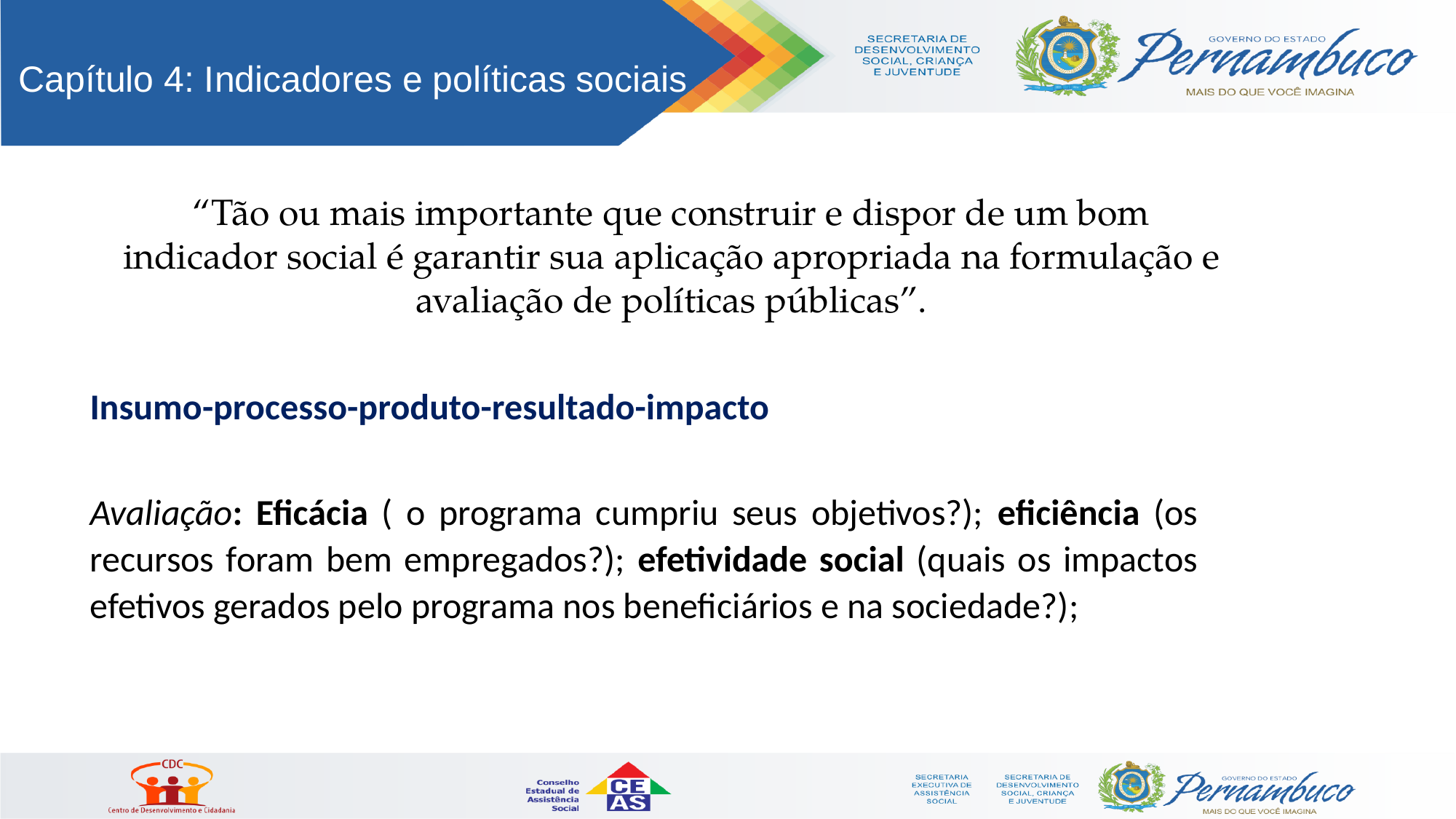

Capítulo 4: Indicadores e políticas sociais
“Tão ou mais importante que construir e dispor de um bom indicador social é garantir sua aplicação apropriada na formulação e avaliação de políticas públicas”.
Insumo-processo-produto-resultado-impacto

Avaliação: Eficácia ( o programa cumpriu seus objetivos?); eficiência (os recursos foram bem empregados?); efetividade social (quais os impactos efetivos gerados pelo programa nos beneficiários e na sociedade?);